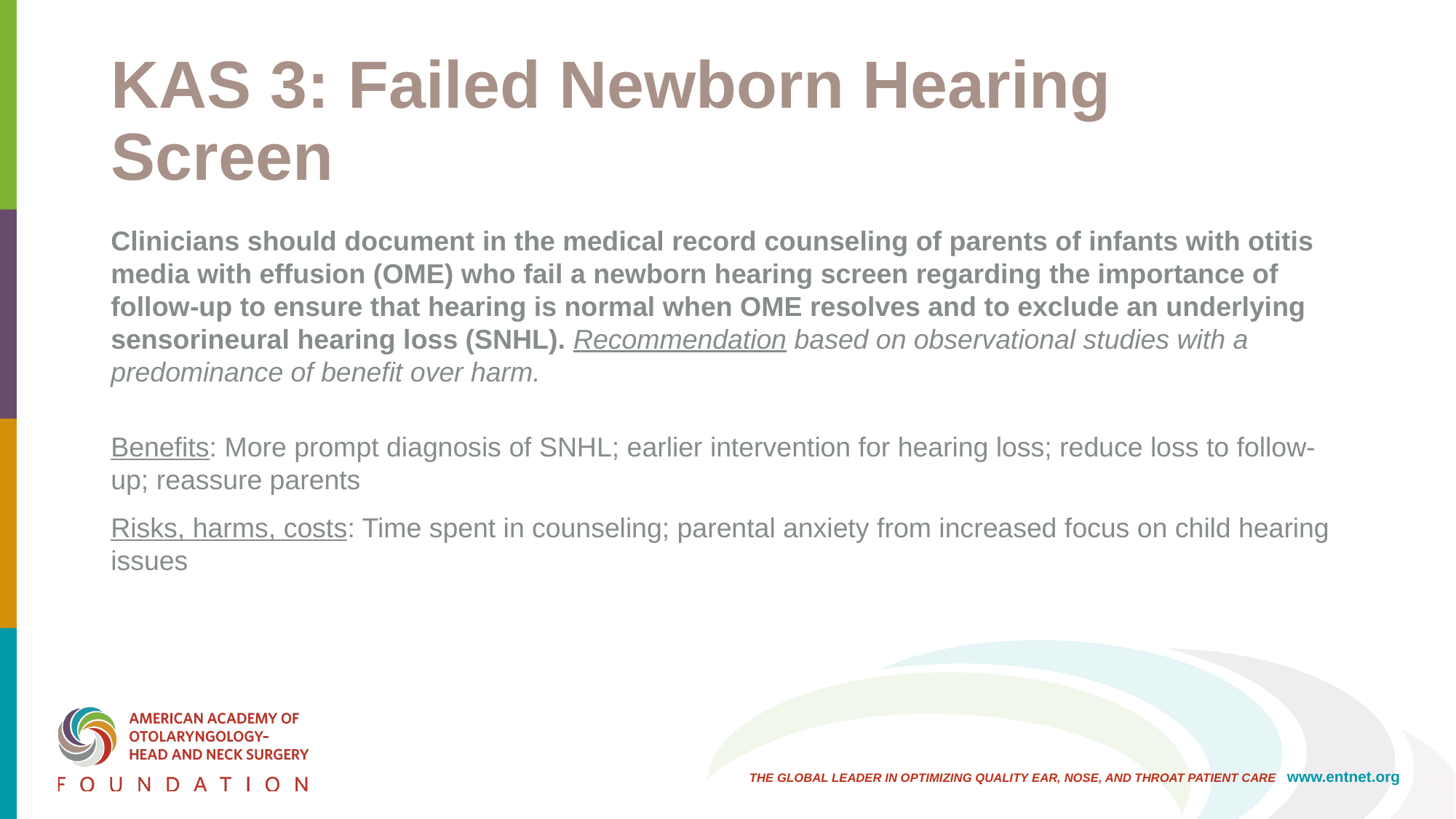

# KAS 3: Failed Newborn Hearing Screen
Clinicians should document in the medical record counseling of parents of infants with otitis media with effusion (OME) who fail a newborn hearing screen regarding the importance of follow-up to ensure that hearing is normal when OME resolves and to exclude an underlying sensorineural hearing loss (SNHL). Recommendation based on observational studies with a predominance of benefit over harm.
Benefits: More prompt diagnosis of SNHL; earlier intervention for hearing loss; reduce loss to follow-up; reassure parents
Risks, harms, costs: Time spent in counseling; parental anxiety from increased focus on child hearing issues